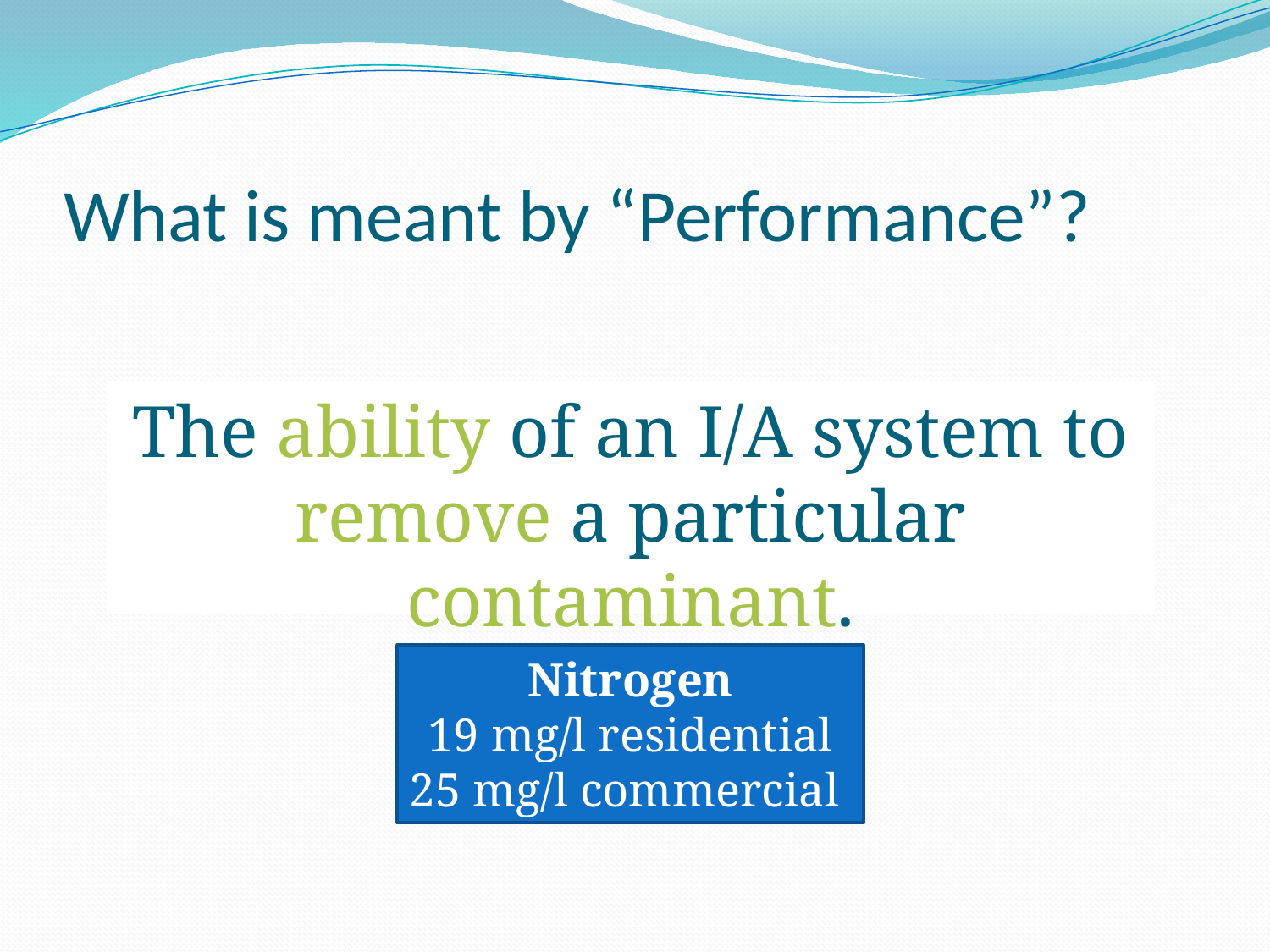

# What is meant by “Performance”?
The ability of an I/A system to remove a particular contaminant.
Nitrogen
19 mg/l residential
25 mg/l commercial